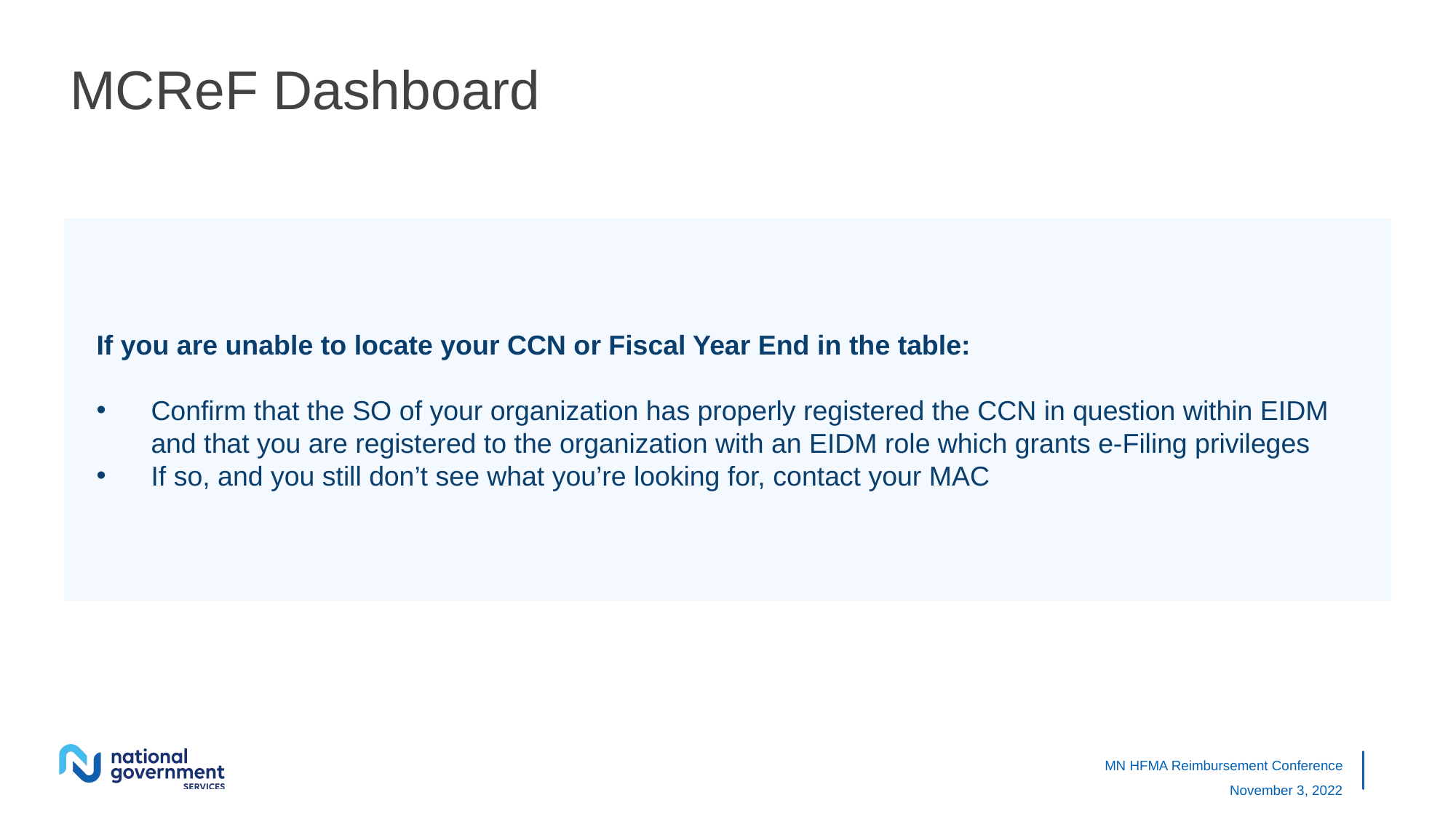

# MCReF Dashboard
If you are unable to locate your CCN or Fiscal Year End in the table:
Confirm that the SO of your organization has properly registered the CCN in question within EIDM and that you are registered to the organization with an EIDM role which grants e-Filing privileges
If so, and you still don’t see what you’re looking for, contact your MAC